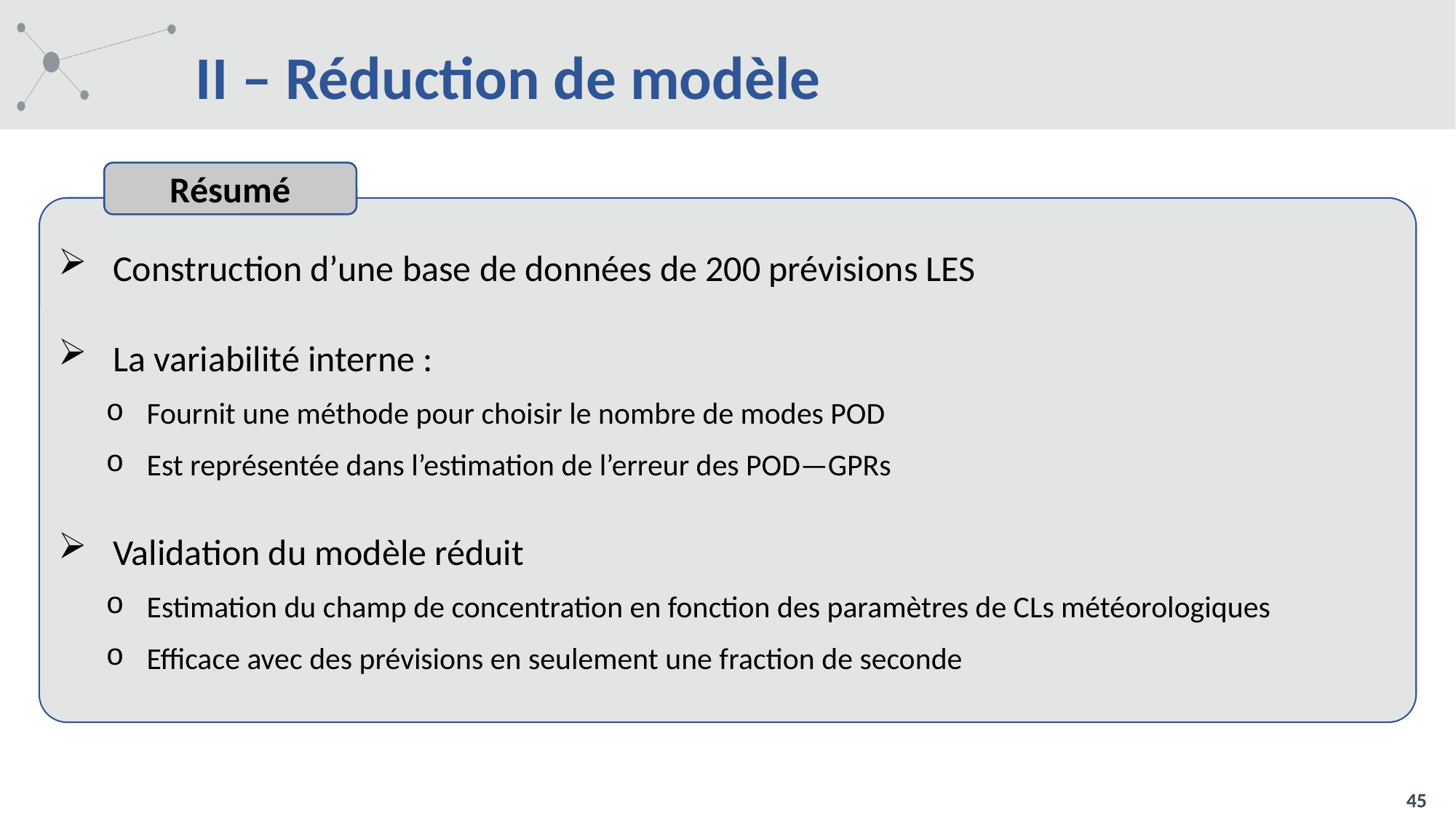

# II – Réduction de modèle
Résumé
Construction d’une base de données de 200 prévisions LES

La variabilité interne :
Fournit une méthode pour choisir le nombre de modes POD
Est représentée dans l’estimation de l’erreur des POD—GPRs

Validation du modèle réduit
Estimation du champ de concentration en fonction des paramètres de CLs météorologiques
Efficace avec des prévisions en seulement une fraction de seconde